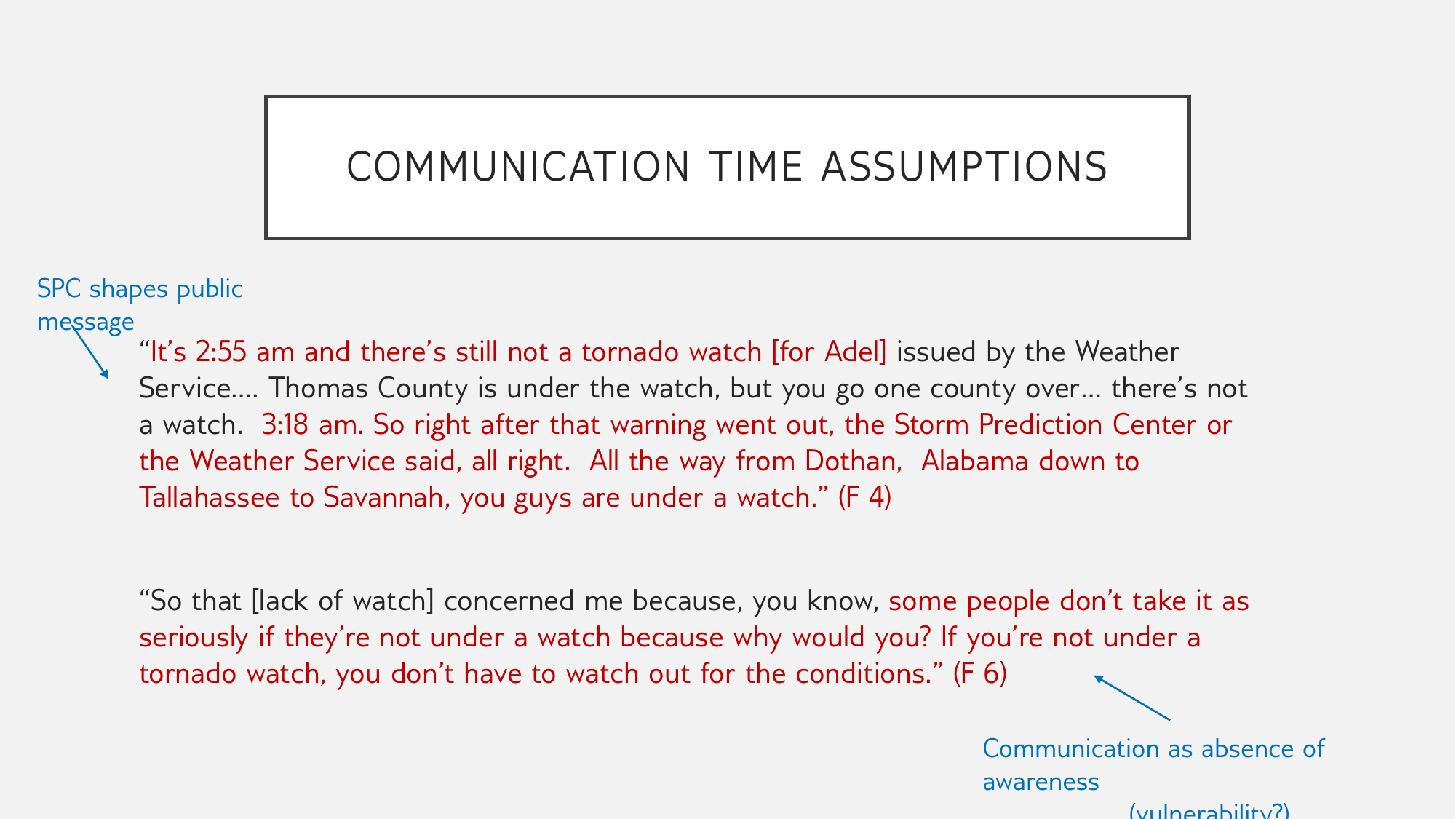

# Communication time assumptions
SPC shapes public message
“It’s 2:55 am and there’s still not a tornado watch [for Adel] issued by the Weather Service…. Thomas County is under the watch, but you go one county over… there’s not a watch.  3:18 am. So right after that warning went out, the Storm Prediction Center or the Weather Service said, all right.  All the way from Dothan,  Alabama down to Tallahassee to Savannah, you guys are under a watch.” (F 4)

“So that [lack of watch] concerned me because, you know, some people don’t take it as seriously if they’re not under a watch because why would you? If you’re not under a tornado watch, you don’t have to watch out for the conditions.” (F 6)

Communication as absence of awareness
(vulnerability?)